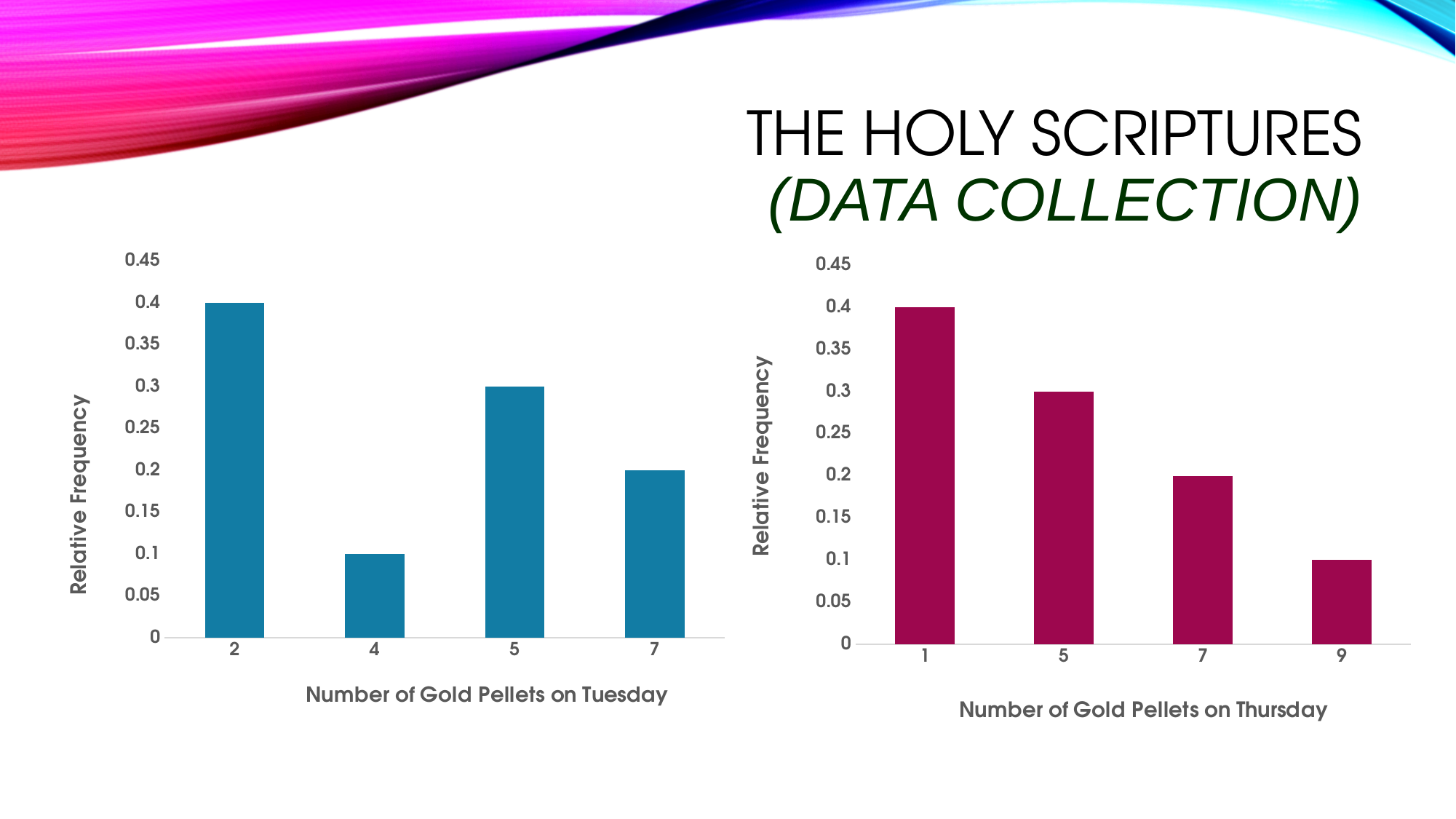

# The holy scriptures (dATA COLLECTION)

### Chart

| Category | Relative Frequency |
|---|---|
| 2 | 0.4 |
| 4 | 0.1 |
| 5 | 0.3 |
| 7 | 0.2 |

### Chart

| Category | Relative Frequency |
|---|---|
| 1 | 0.4 |
| 5 | 0.3 |
| 7 | 0.2 |
| 9 | 0.1 |